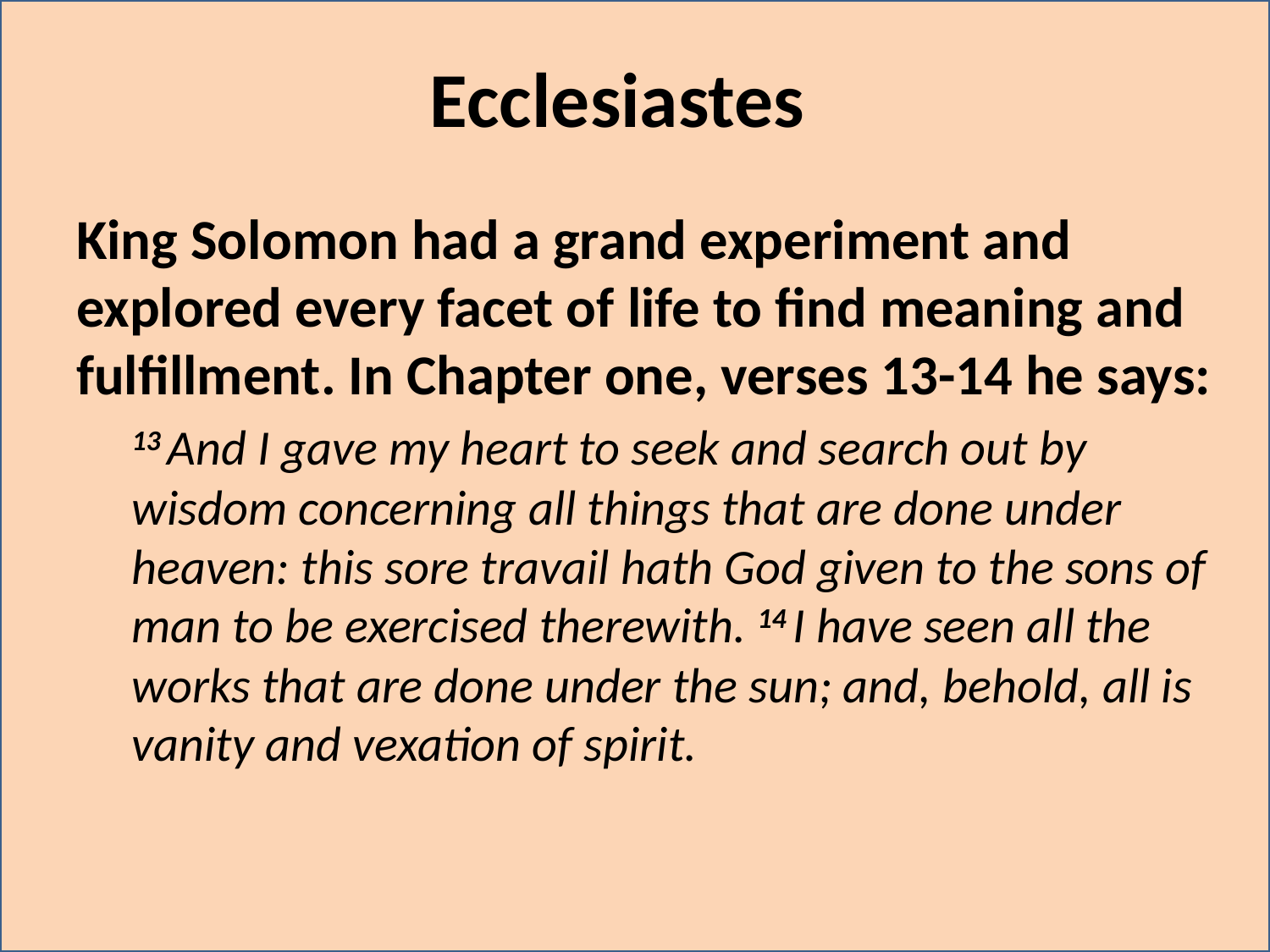

# Ecclesiastes
King Solomon had a grand experiment and explored every facet of life to find meaning and fulfillment. In Chapter one, verses 13-14 he says:
13 And I gave my heart to seek and search out by wisdom concerning all things that are done under heaven: this sore travail hath God given to the sons of man to be exercised therewith. 14 I have seen all the works that are done under the sun; and, behold, all is vanity and vexation of spirit.